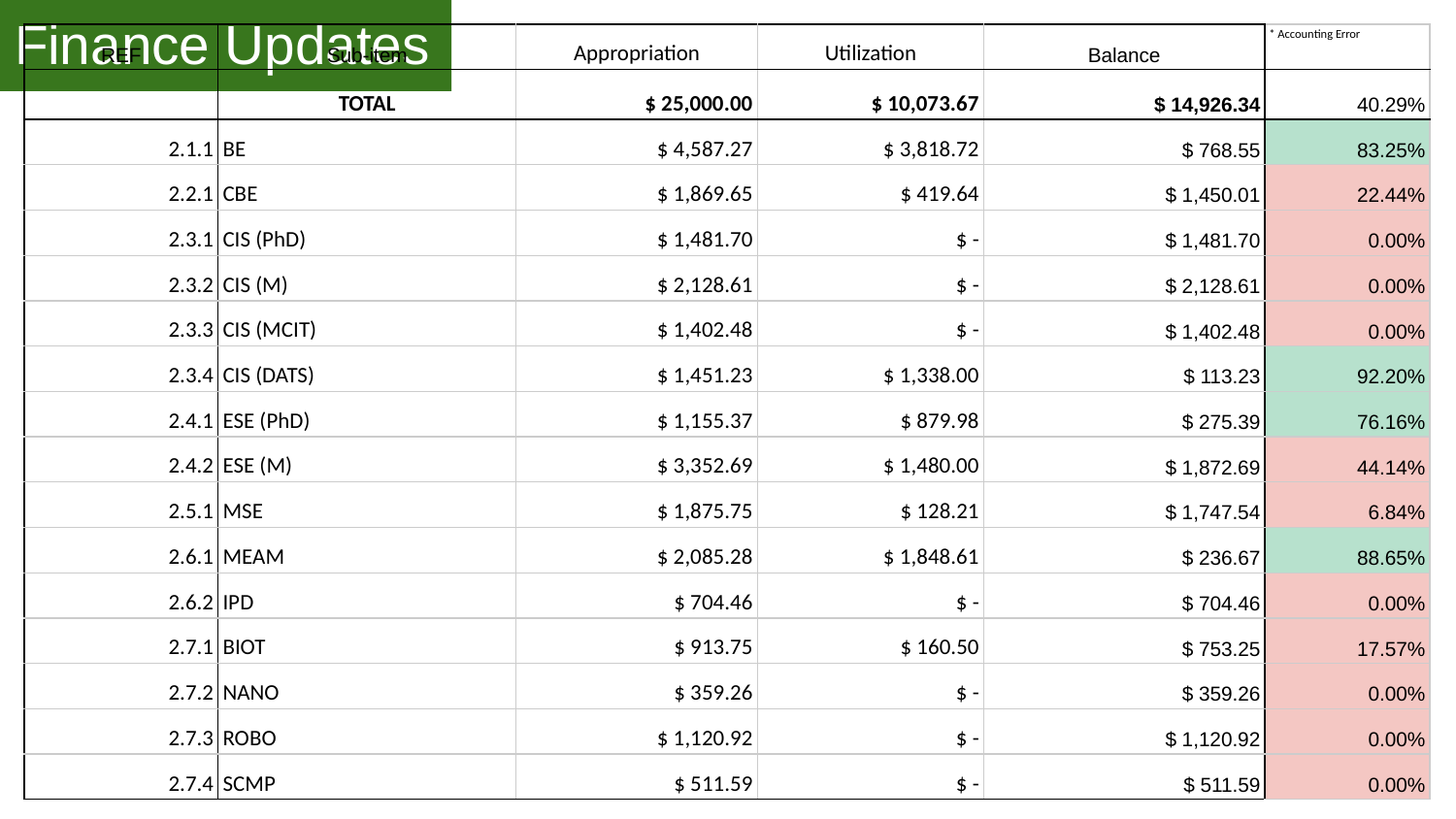

# Finance Updates
| REF | Sub-item | Appropriation | Utilization | Balance | \* Accounting Error |
| --- | --- | --- | --- | --- | --- |
|  | TOTAL | $ 25,000.00 | $ 10,073.67 | $ 14,926.34 | 40.29% |
| 2.1.1 | BE | $ 4,587.27 | $ 3,818.72 | $ 768.55 | 83.25% |
| 2.2.1 | CBE | $ 1,869.65 | $ 419.64 | $ 1,450.01 | 22.44% |
| 2.3.1 | CIS (PhD) | $ 1,481.70 | $ - | $ 1,481.70 | 0.00% |
| 2.3.2 | CIS (M) | $ 2,128.61 | $ - | $ 2,128.61 | 0.00% |
| 2.3.3 | CIS (MCIT) | $ 1,402.48 | $ - | $ 1,402.48 | 0.00% |
| 2.3.4 | CIS (DATS) | $ 1,451.23 | $ 1,338.00 | $ 113.23 | 92.20% |
| 2.4.1 | ESE (PhD) | $ 1,155.37 | $ 879.98 | $ 275.39 | 76.16% |
| 2.4.2 | ESE (M) | $ 3,352.69 | $ 1,480.00 | $ 1,872.69 | 44.14% |
| 2.5.1 | MSE | $ 1,875.75 | $ 128.21 | $ 1,747.54 | 6.84% |
| 2.6.1 | MEAM | $ 2,085.28 | $ 1,848.61 | $ 236.67 | 88.65% |
| 2.6.2 | IPD | $ 704.46 | $ - | $ 704.46 | 0.00% |
| 2.7.1 | BIOT | $ 913.75 | $ 160.50 | $ 753.25 | 17.57% |
| 2.7.2 | NANO | $ 359.26 | $ - | $ 359.26 | 0.00% |
| 2.7.3 | ROBO | $ 1,120.92 | $ - | $ 1,120.92 | 0.00% |
| 2.7.4 | SCMP | $ 511.59 | $ - | $ 511.59 | 0.00% |